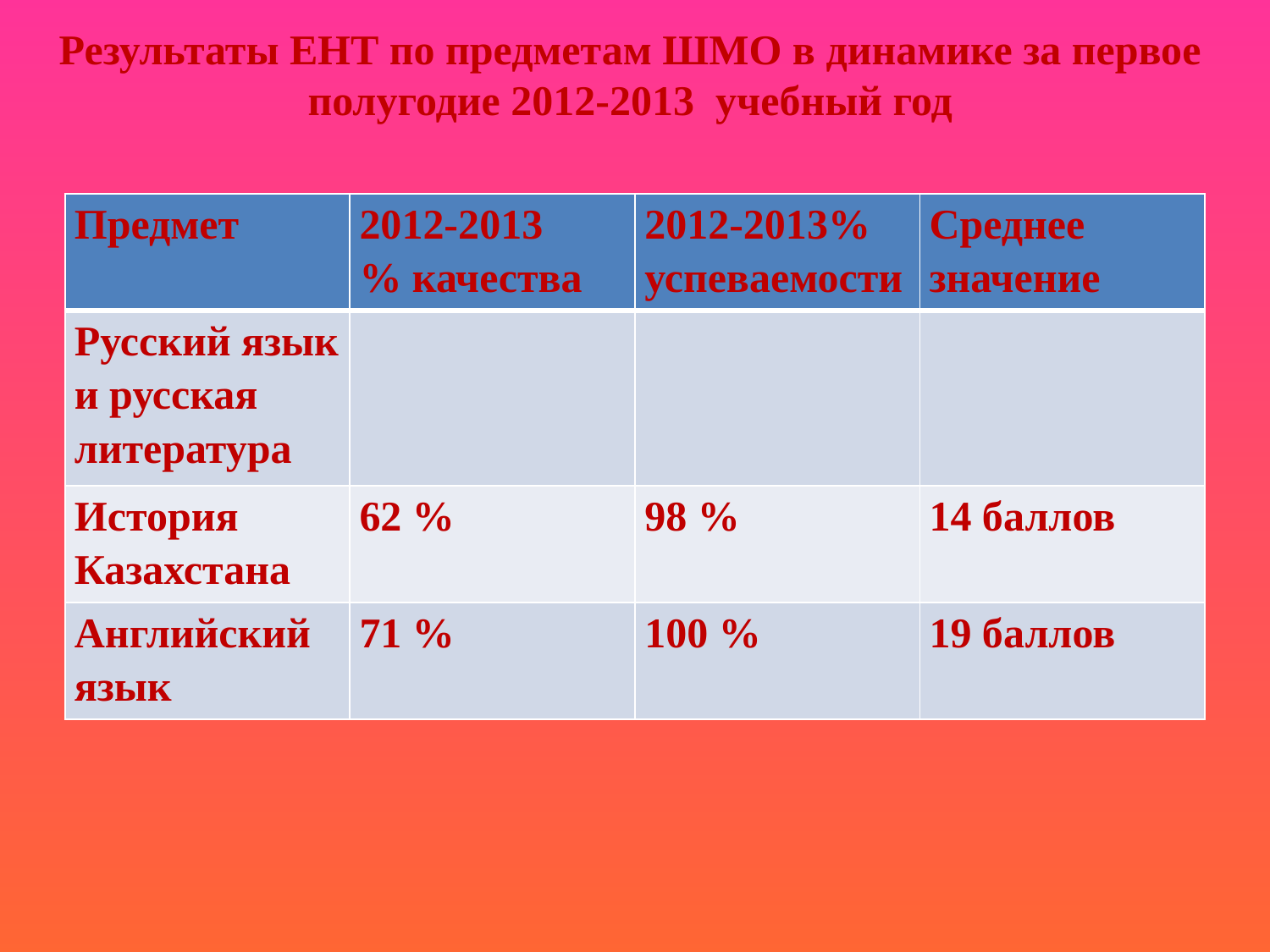

Результаты ЕНТ по предметам ШМО в динамике за первое полугодие 2012-2013  учебный год
| Предмет | 2012-2013 % качества | 2012-2013% успеваемости | Среднее значение |
| --- | --- | --- | --- |
| Русский язык и русская литература |  |  |  |
| История Казахстана | 62 % | 98 % | 14 баллов |
| Английский язык | 71 % | 100 % | 19 баллов |